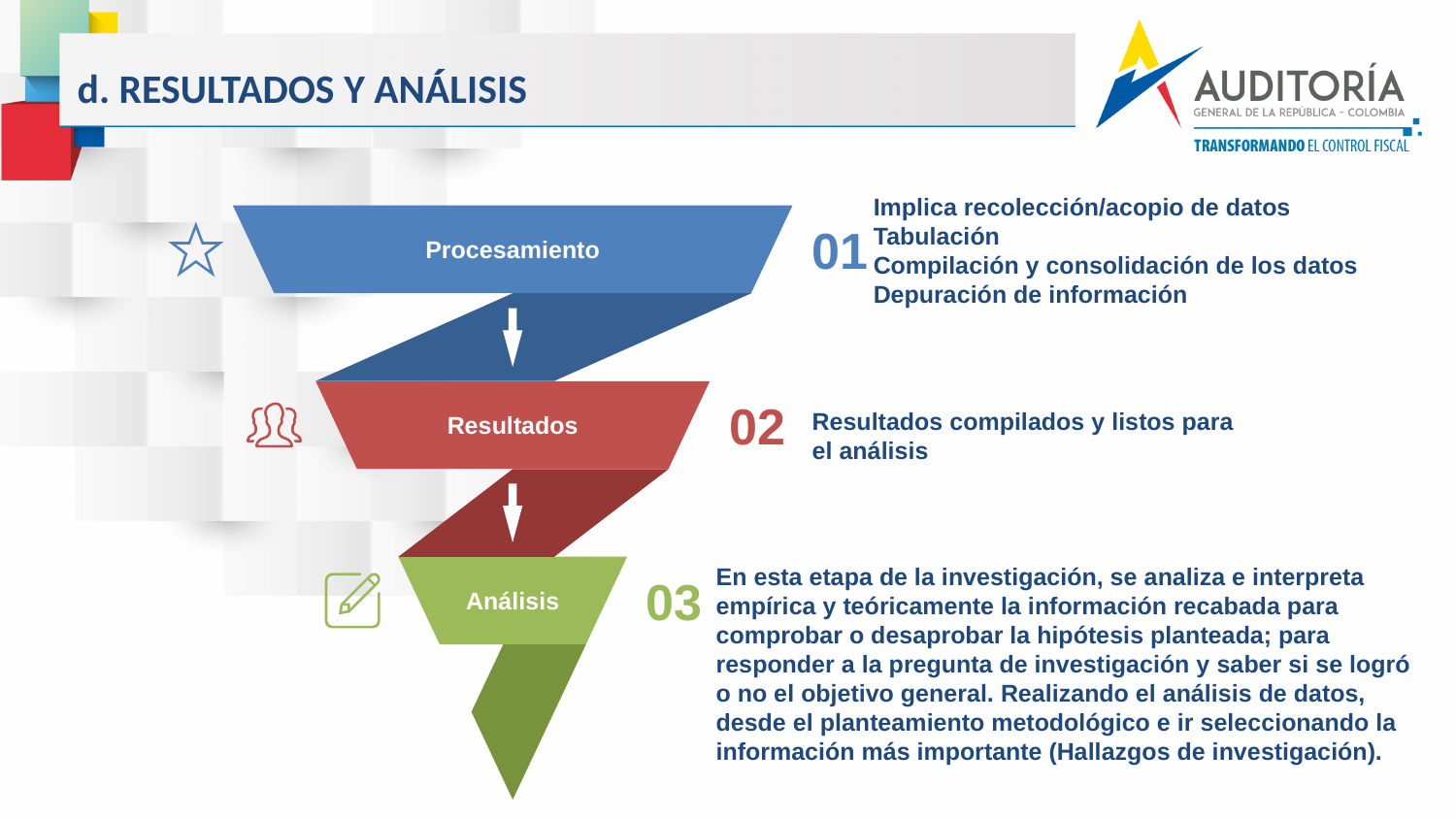

d. RESULTADOS Y ANÁLISIS
Implica recolección/acopio de datos
Tabulación
Compilación y consolidación de los datos
Depuración de información

01

Procesamiento

02

Resultados compilados y listos para el análisis
Resultados

En esta etapa de la investigación, se analiza e interpreta empírica y teóricamente la información recabada para comprobar o desaprobar la hipótesis planteada; para responder a la pregunta de investigación y saber si se logró o no el objetivo general. Realizando el análisis de datos, desde el planteamiento metodológico e ir seleccionando la información más importante (Hallazgos de investigación).
03

Análisis